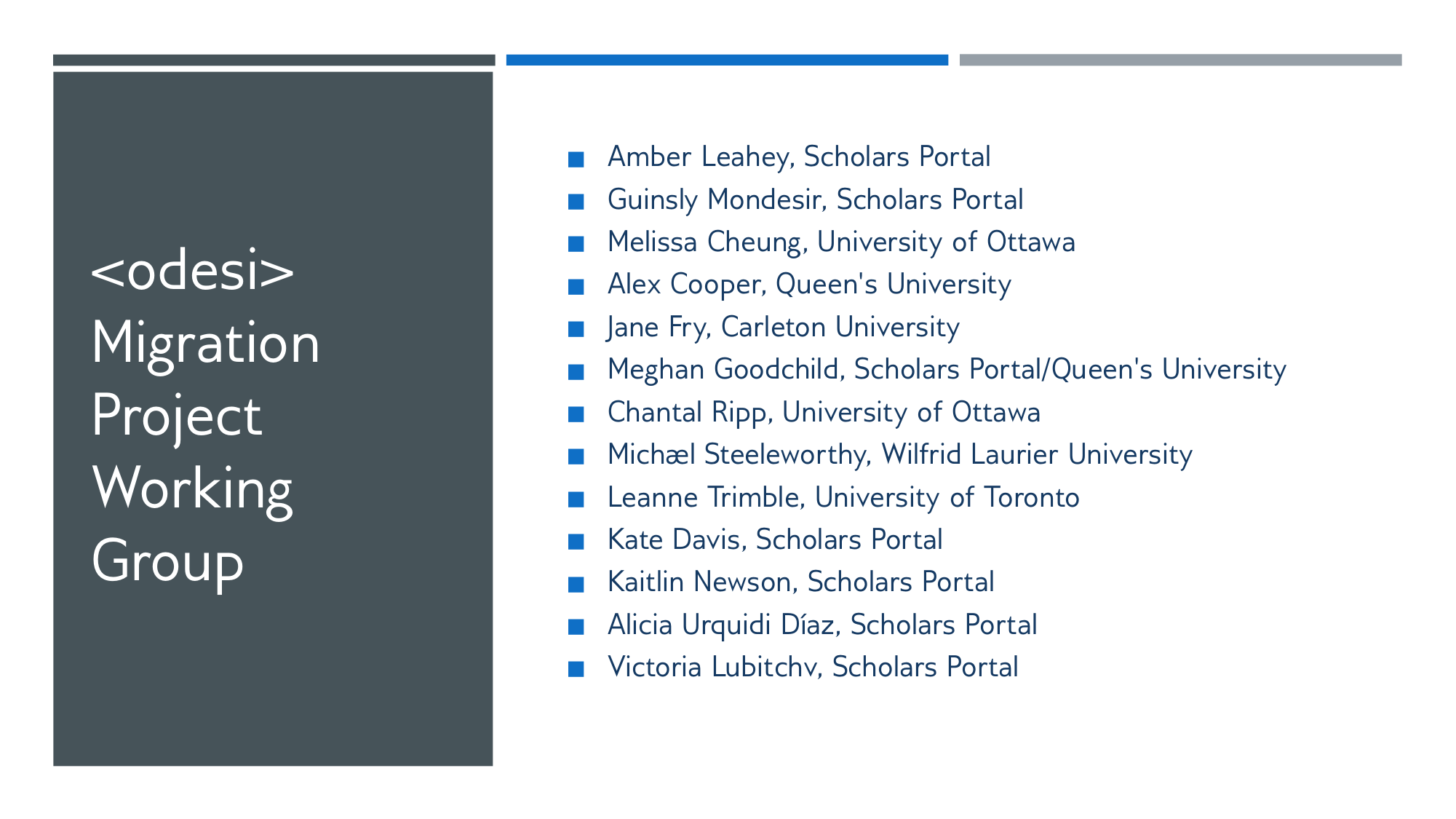

Amber Leahey, Scholars Portal
Guinsly Mondesir, Scholars Portal
Melissa Cheung, University of Ottawa
Alex Cooper, Queen's University
Jane Fry, Carleton University
Meghan Goodchild, Scholars Portal/Queen's University
Chantal Ripp, University of Ottawa
Michael Steeleworthy, Wilfrid Laurier University
Leanne Trimble, University of Toronto
Kate Davis, Scholars Portal
Kaitlin Newson, Scholars Portal
Alicia Urquidi Díaz, Scholars Portal
Victoria Lubitchv, Scholars Portal
# <odesi> Migration Project Working Group